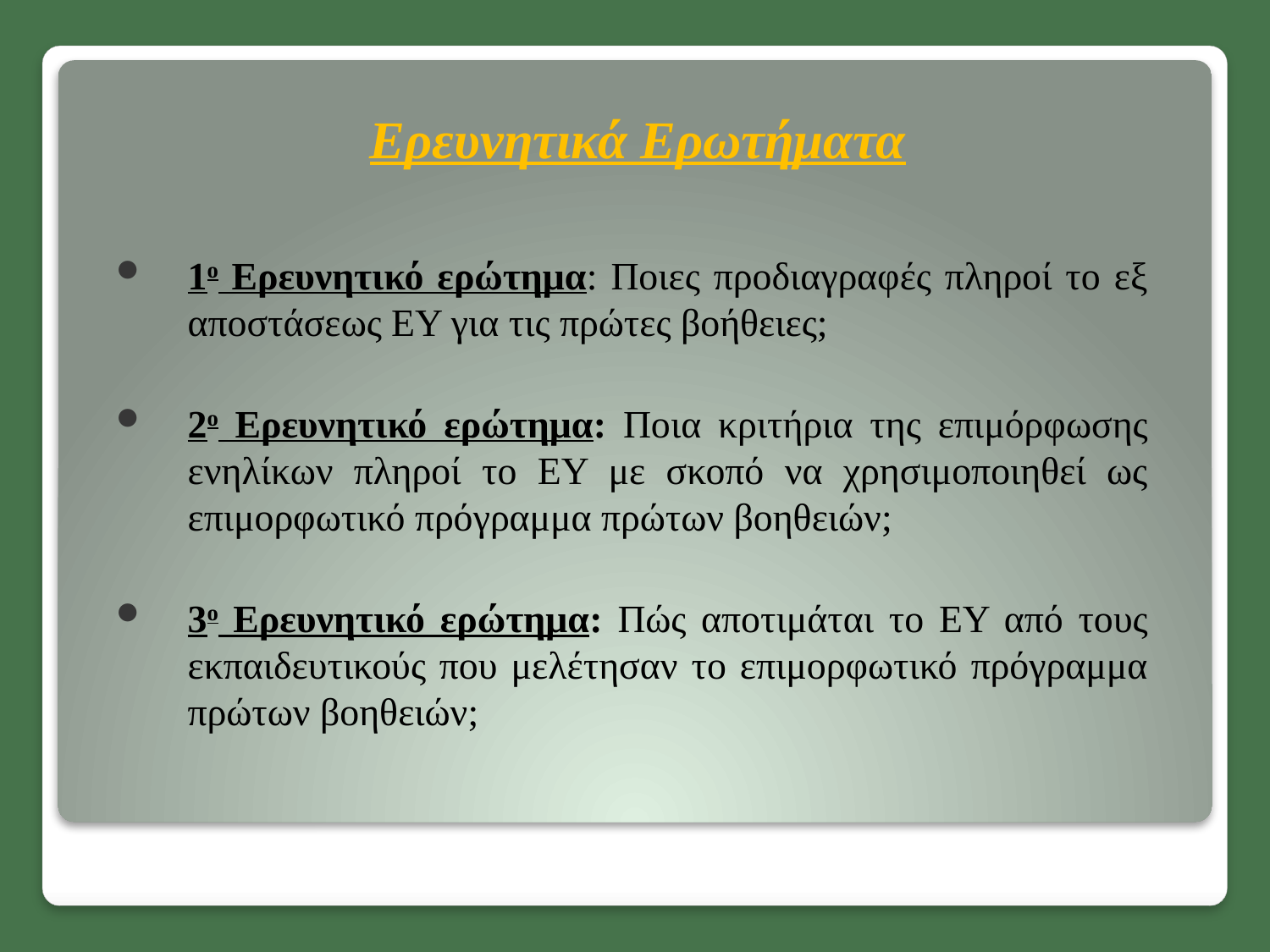

# Ερευνητικά Ερωτήματα
1ο Ερευνητικό ερώτημα: Ποιες προδιαγραφές πληροί το εξ αποστάσεως ΕΥ για τις πρώτες βοήθειες;

2ο Ερευνητικό ερώτημα: Ποια κριτήρια της επιμόρφωσης ενηλίκων πληροί το ΕΥ με σκοπό να χρησιμοποιηθεί ως επιμορφωτικό πρόγραμμα πρώτων βοηθειών;

3ο Ερευνητικό ερώτημα: Πώς αποτιμάται το ΕΥ από τους εκπαιδευτικούς που μελέτησαν το επιμορφωτικό πρόγραμμα πρώτων βοηθειών;